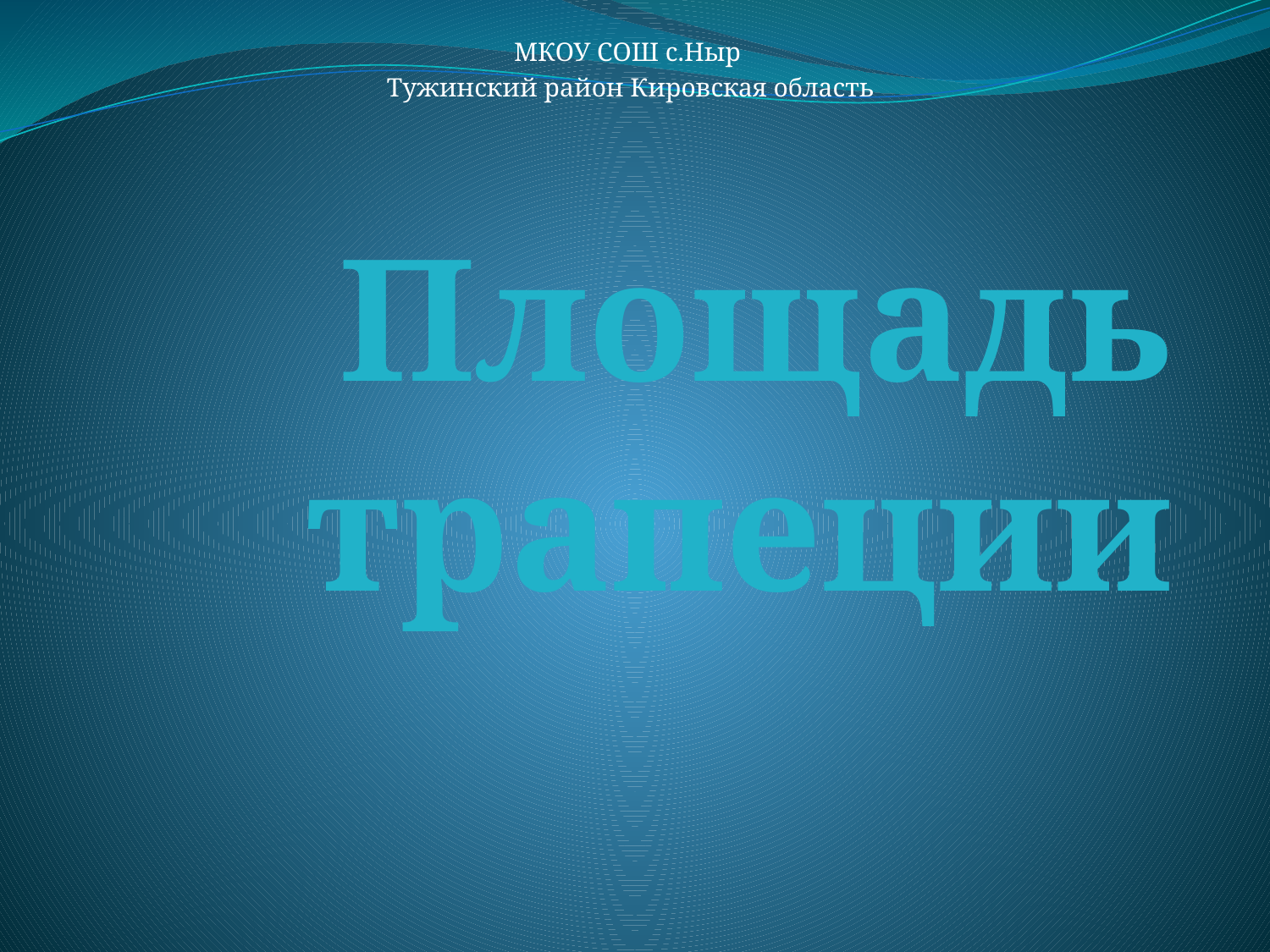

МКОУ СОШ с.Ныр
Тужинский район Кировская область
# Площадь трапеции